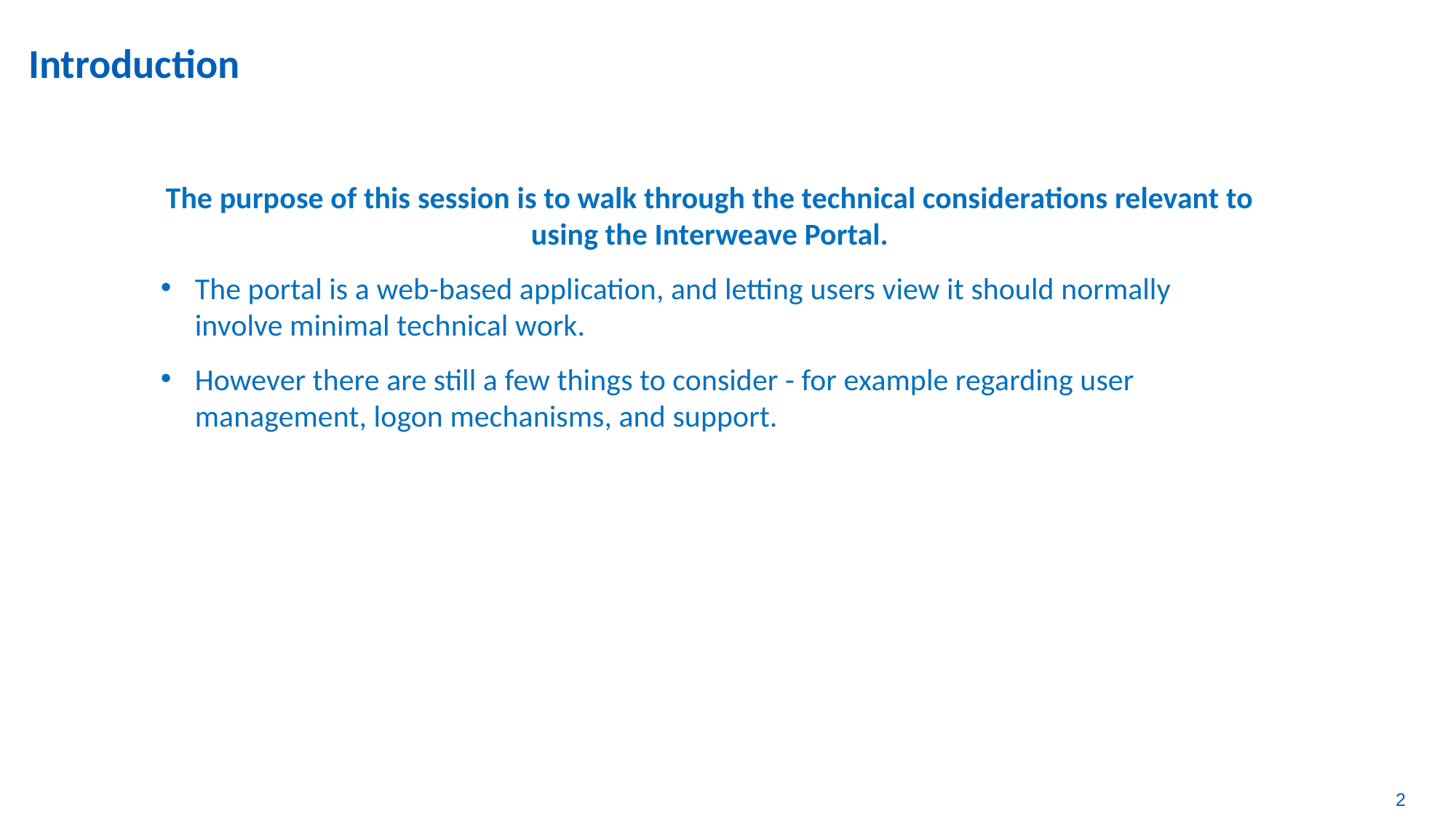

# Introduction
The purpose of this session is to walk through the technical considerations relevant to using the Interweave Portal.
The portal is a web-based application, and letting users view it should normally involve minimal technical work.
However there are still a few things to consider - for example regarding user management, logon mechanisms, and support.
2